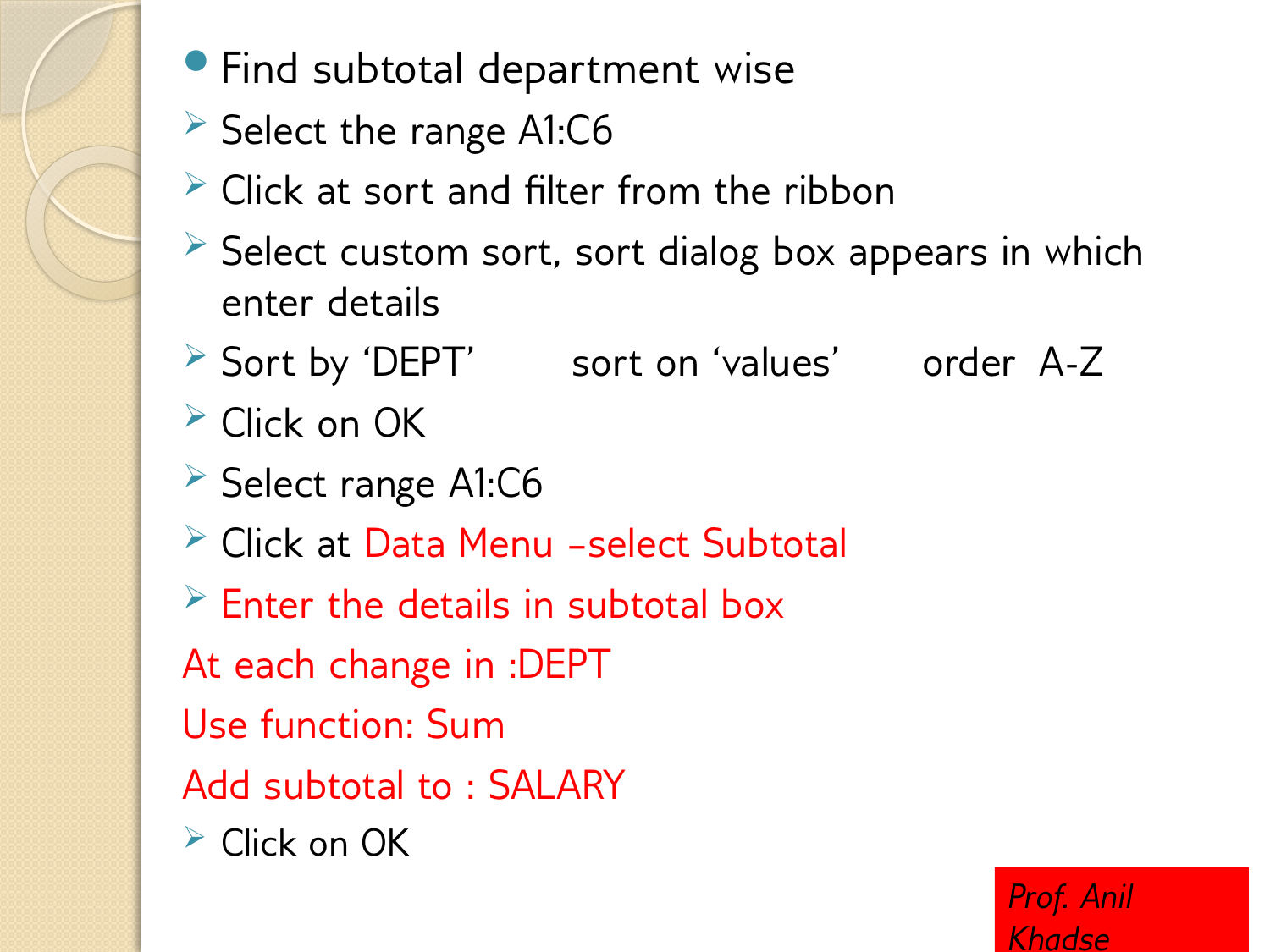

Find subtotal department wise
Select the range A1:C6
Click at sort and filter from the ribbon
Select custom sort, sort dialog box appears in which enter details
Sort by ‘DEPT’	sort on ‘values’	order	A-Z
Click on OK
Select range A1:C6
Click at Data Menu –select Subtotal
Enter the details in subtotal box
	At each change in :DEPT
	Use function: Sum
	Add subtotal to : SALARY
Click on OK

Prof. Anil Khadse